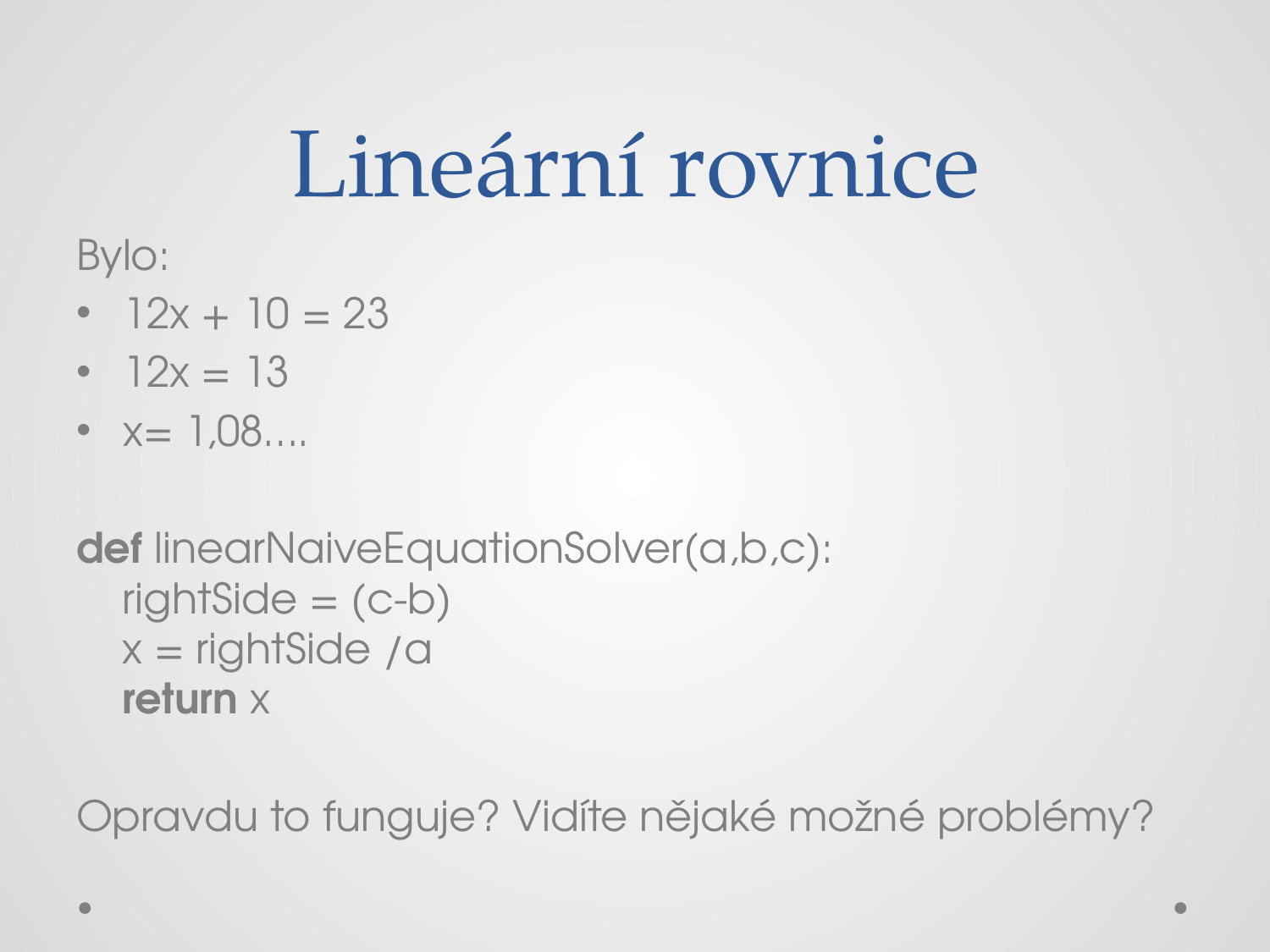

# Lineární rovnice
Bylo:
12x + 10 = 23
12x = 13
x= 1,08….

def linearNaiveEquationSolver(a,b,c):
    rightSide = (c-b)
    x = rightSide /a
    return x

Opravdu to funguje? Vidíte nějaké možné problémy?